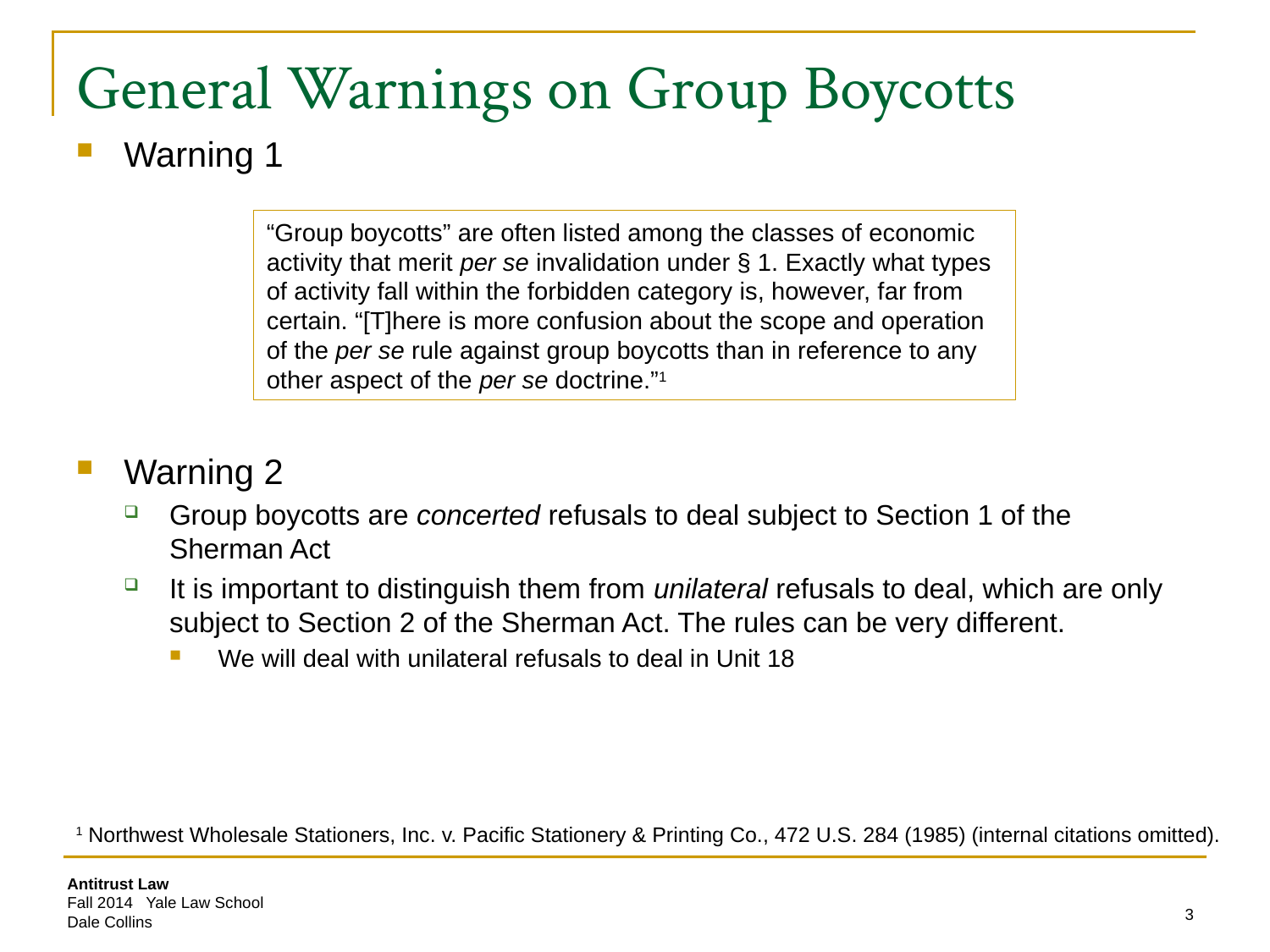

# General Warnings on Group Boycotts
Warning 1

Warning 2
Group boycotts are concerted refusals to deal subject to Section 1 of the Sherman Act
It is important to distinguish them from unilateral refusals to deal, which are only subject to Section 2 of the Sherman Act. The rules can be very different.
We will deal with unilateral refusals to deal in Unit 18

“Group boycotts” are often listed among the classes of economic activity that merit per se invalidation under § 1. Exactly what types of activity fall within the forbidden category is, however, far from certain. “[T]here is more confusion about the scope and operation of the per se rule against group boycotts than in reference to any other aspect of the per se doctrine.”1
1 Northwest Wholesale Stationers, Inc. v. Pacific Stationery & Printing Co., 472 U.S. 284 (1985) (internal citations omitted).
3